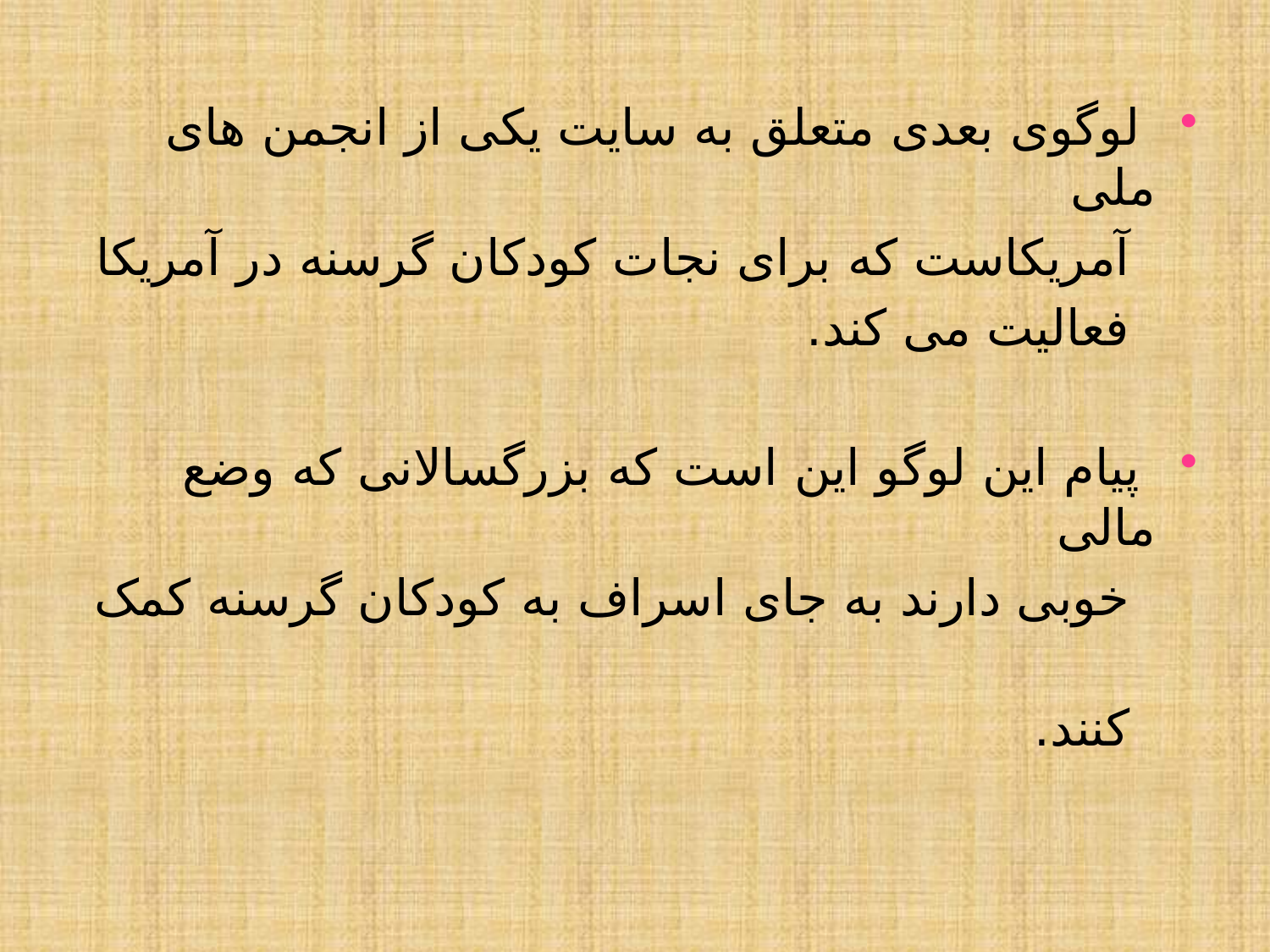

#
 لوگوی بعدی متعلق به سایت یکی از انجمن های ملی
    آمریکاست که برای نجات کودکان گرسنه در آمریکا
    فعالیت می کند.

 پیام این لوگو این است که بزرگسالانی که وضع مالی
    خوبی دارند به جای اسراف به کودکان گرسنه کمک
    کنند.